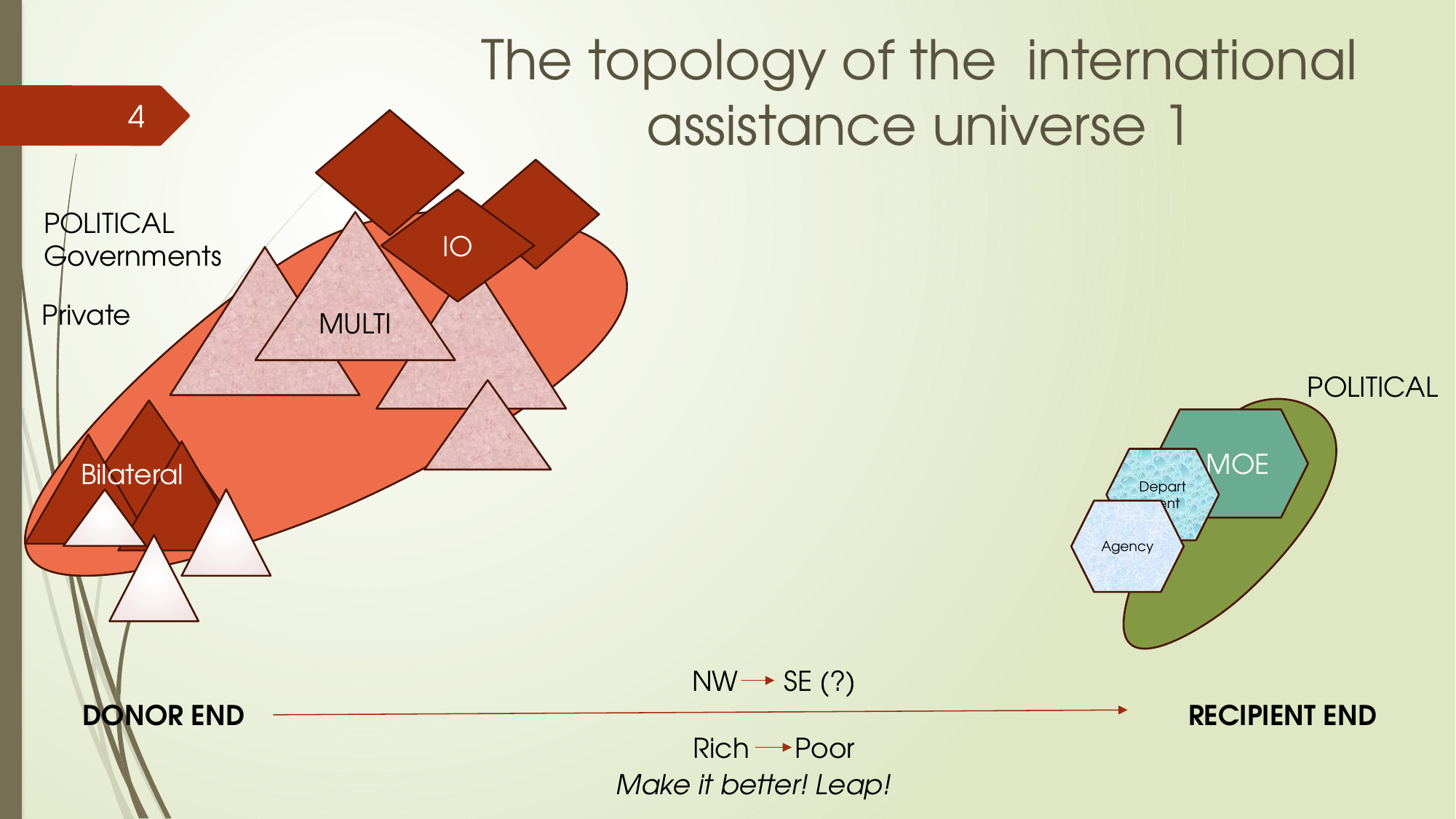

The topology of the  international assistance universe 1
4

IO
POLITICAL
Governments

MULTI

Private
POLITICAL

  MOE

Department
Bilateral

Agency

NW      SE (?)
DONOR END
RECIPIENT END
Rich      Poor
Make it better! Leap!